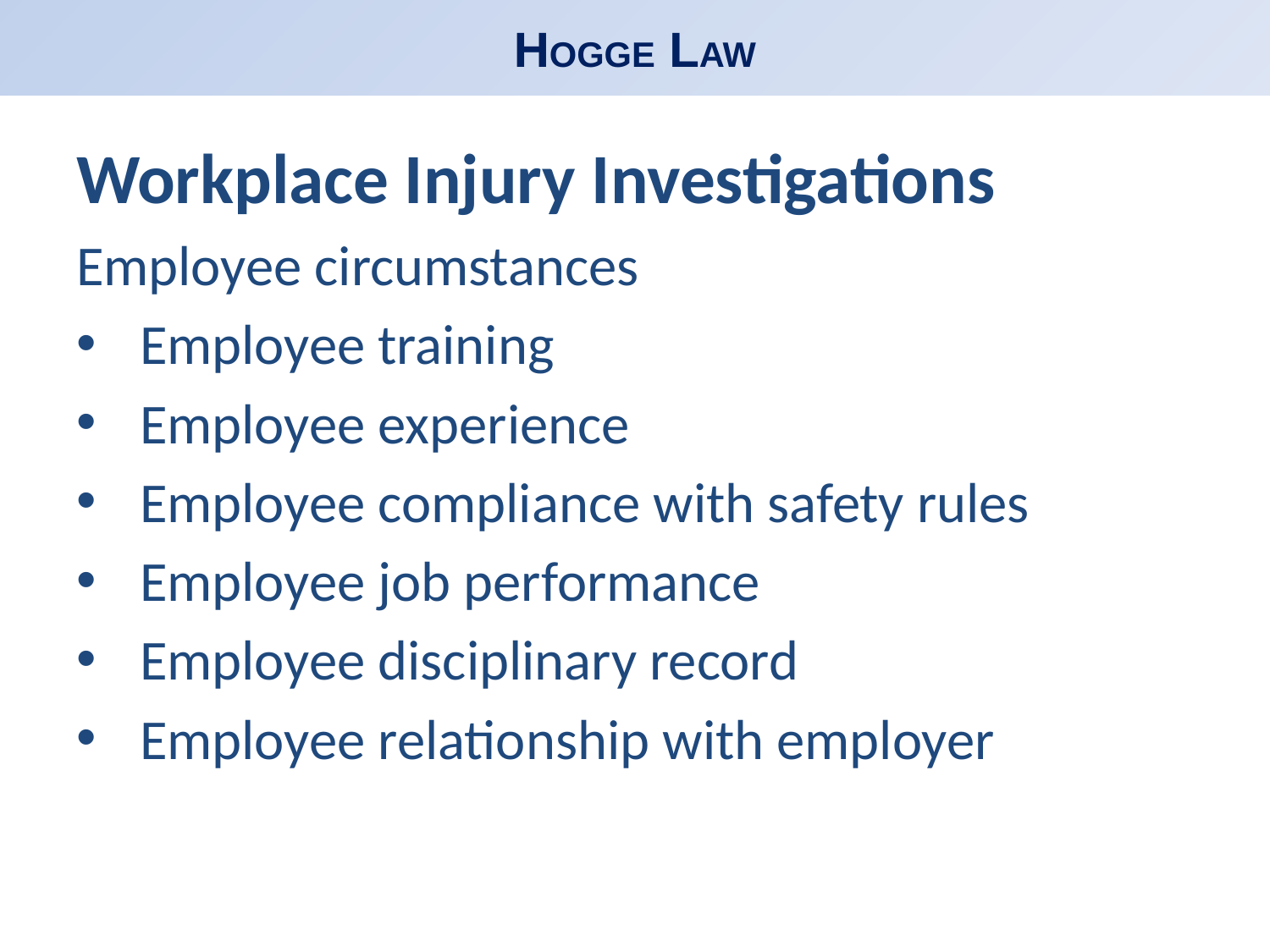

# HOGGE LAW
Workplace Injury Investigations
Employee circumstances
Employee training
Employee experience
Employee compliance with safety rules
Employee job performance
Employee disciplinary record
Employee relationship with employer